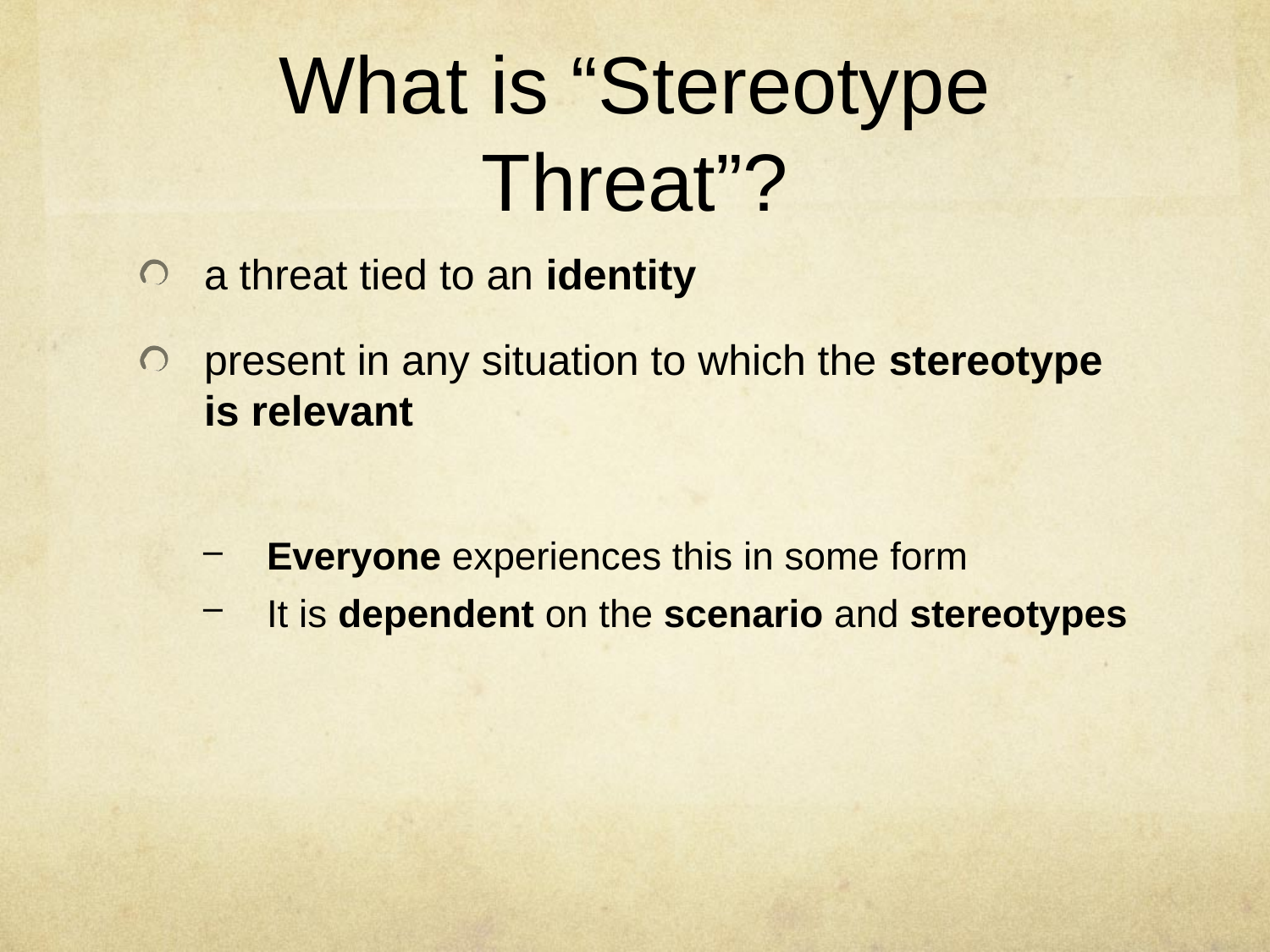

# What is “Stereotype Threat”?
a threat tied to an identity
present in any situation to which the stereotype is relevant

Everyone experiences this in some form
It is dependent on the scenario and stereotypes